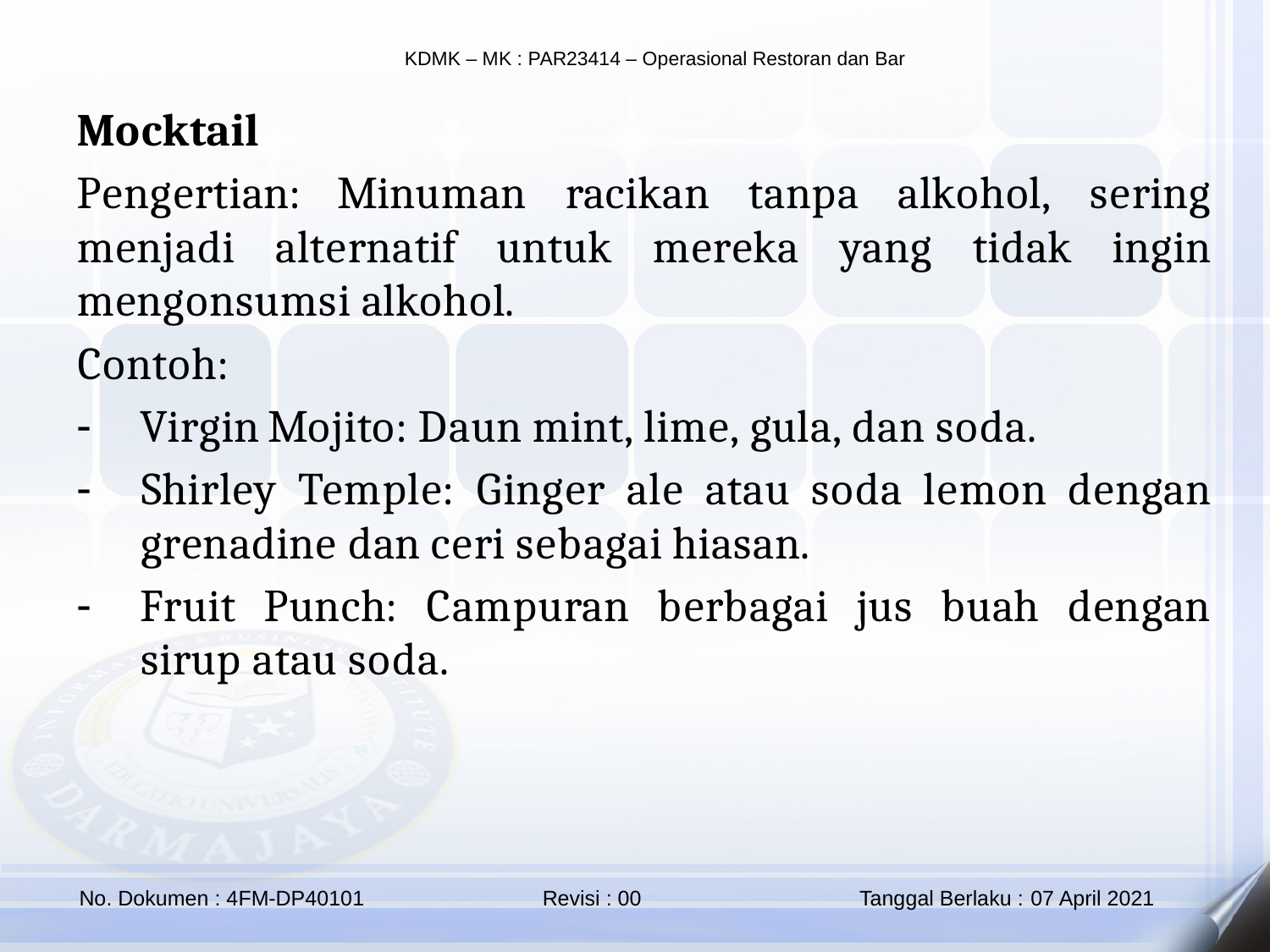

Mocktail
Pengertian: Minuman racikan tanpa alkohol, sering menjadi alternatif untuk mereka yang tidak ingin mengonsumsi alkohol.
Contoh:
Virgin Mojito: Daun mint, lime, gula, dan soda.
Shirley Temple: Ginger ale atau soda lemon dengan grenadine dan ceri sebagai hiasan.
Fruit Punch: Campuran berbagai jus buah dengan sirup atau soda.